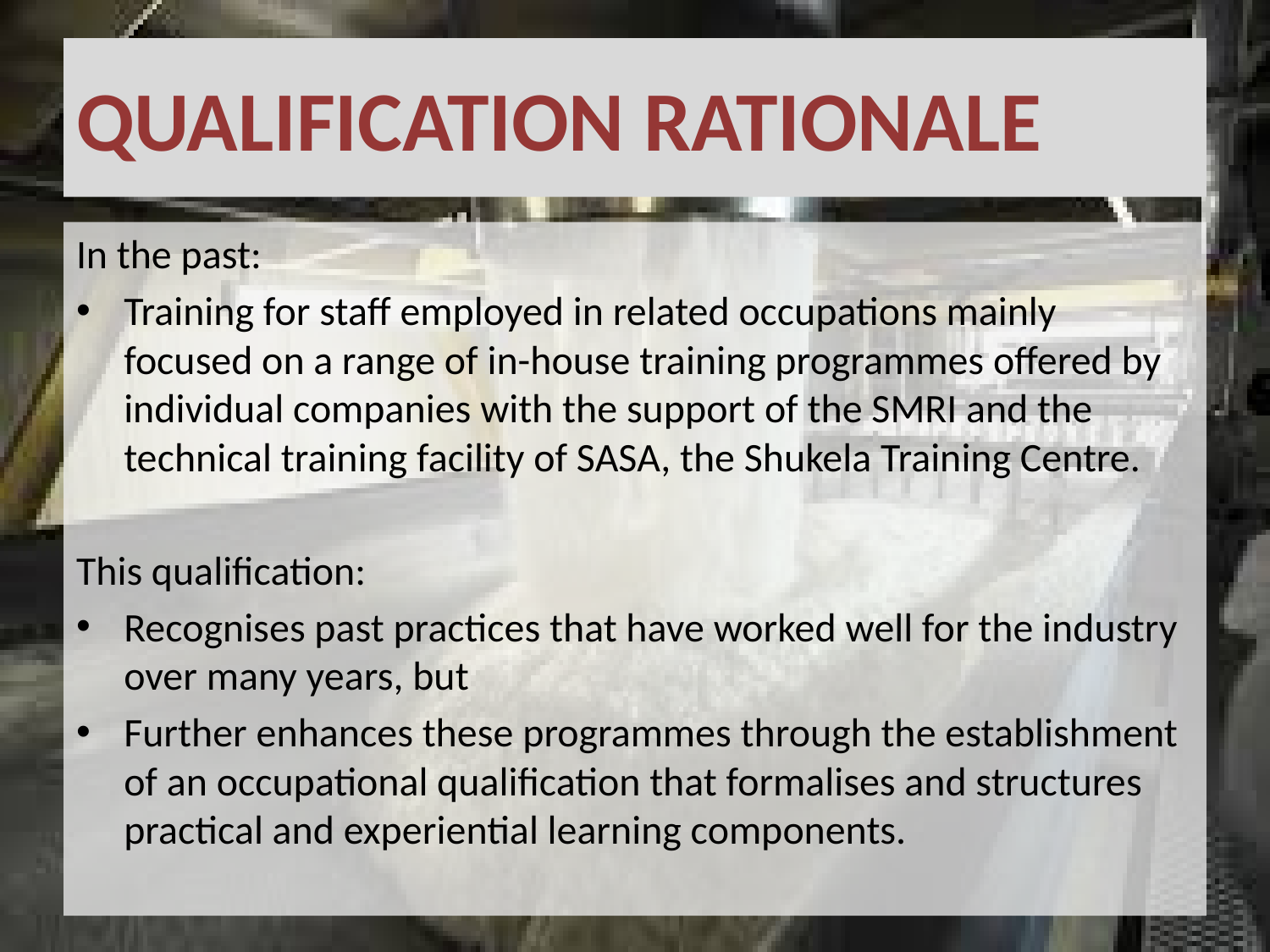

# QUALIFICATION RATIONALE
In the past:
Training for staff employed in related occupations mainly focused on a range of in-house training programmes offered by individual companies with the support of the SMRI and the technical training facility of SASA, the Shukela Training Centre.

This qualification:
Recognises past practices that have worked well for the industry over many years, but
Further enhances these programmes through the establishment of an occupational qualification that formalises and structures practical and experiential learning components.